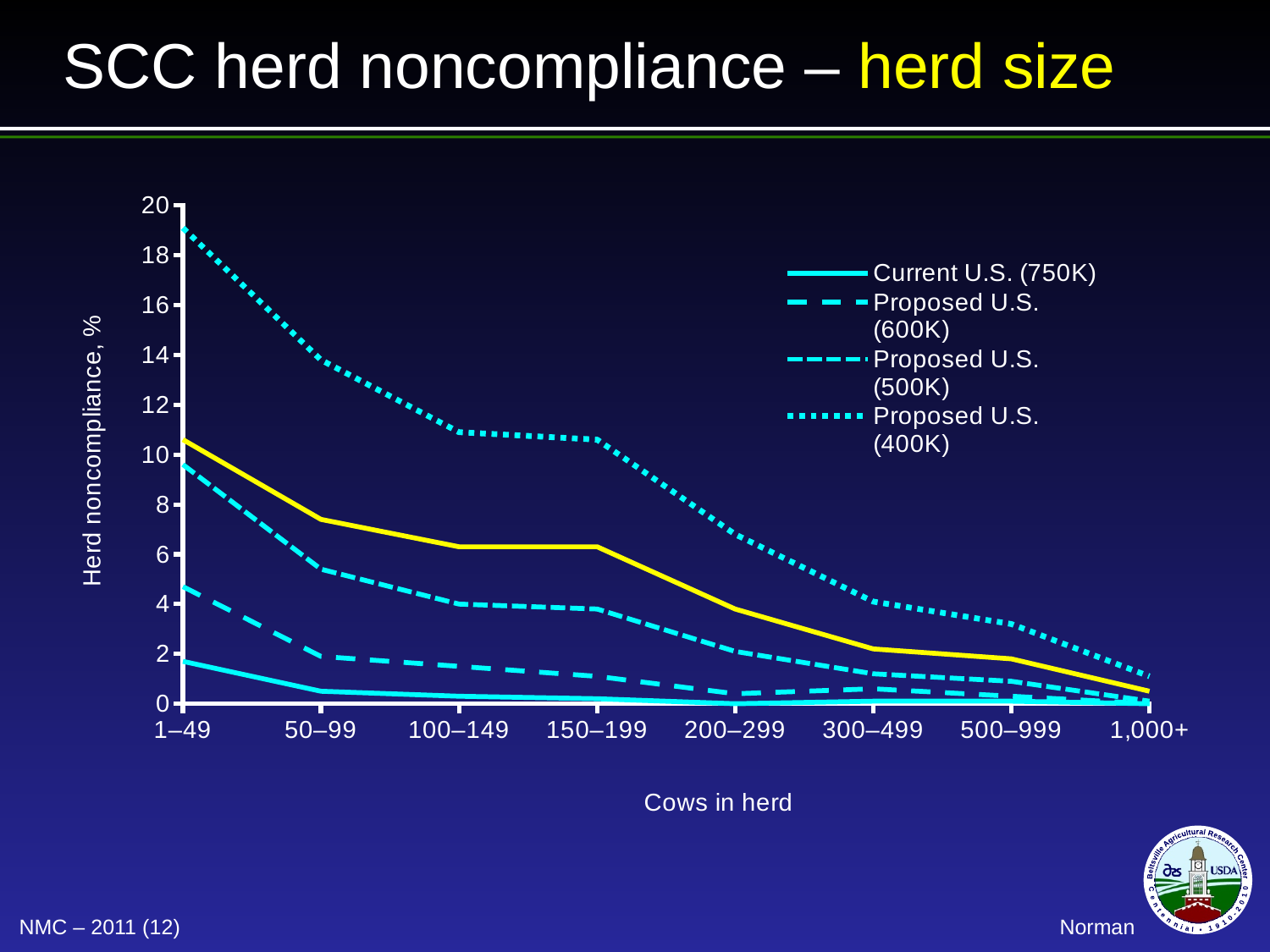

# SCC herd noncompliance – herd size

### Chart

| Category |  |  |  |  |  |
|---|---|---|---|---|---|
| 1–49 | 1.7 | 4.7 | 9.6 | 19.1 | 10.6 |
| 50–99 | 0.5 | 1.9000000000000001 | 5.4 | 13.8 | 7.4 |
| 100–149 | 0.30000000000000027 | 1.5 | 4.0 | 10.9 | 6.3 |
| 150–199 | 0.2 | 1.1 | 3.8 | 10.6 | 6.3 |
| 200–299 | 0.0 | 0.4 | 2.1 | 6.8 | 3.8 |
| 300–499 | 0.1 | 0.6000000000000005 | 1.2 | 4.1 | 2.2 |
| 500–999 | 0.1 | 0.30000000000000027 | 0.9 | 3.2 | 1.8 |
| 1,000+ | 0.0 | 0.0 | 0.1 | 1.1 | 0.5 |